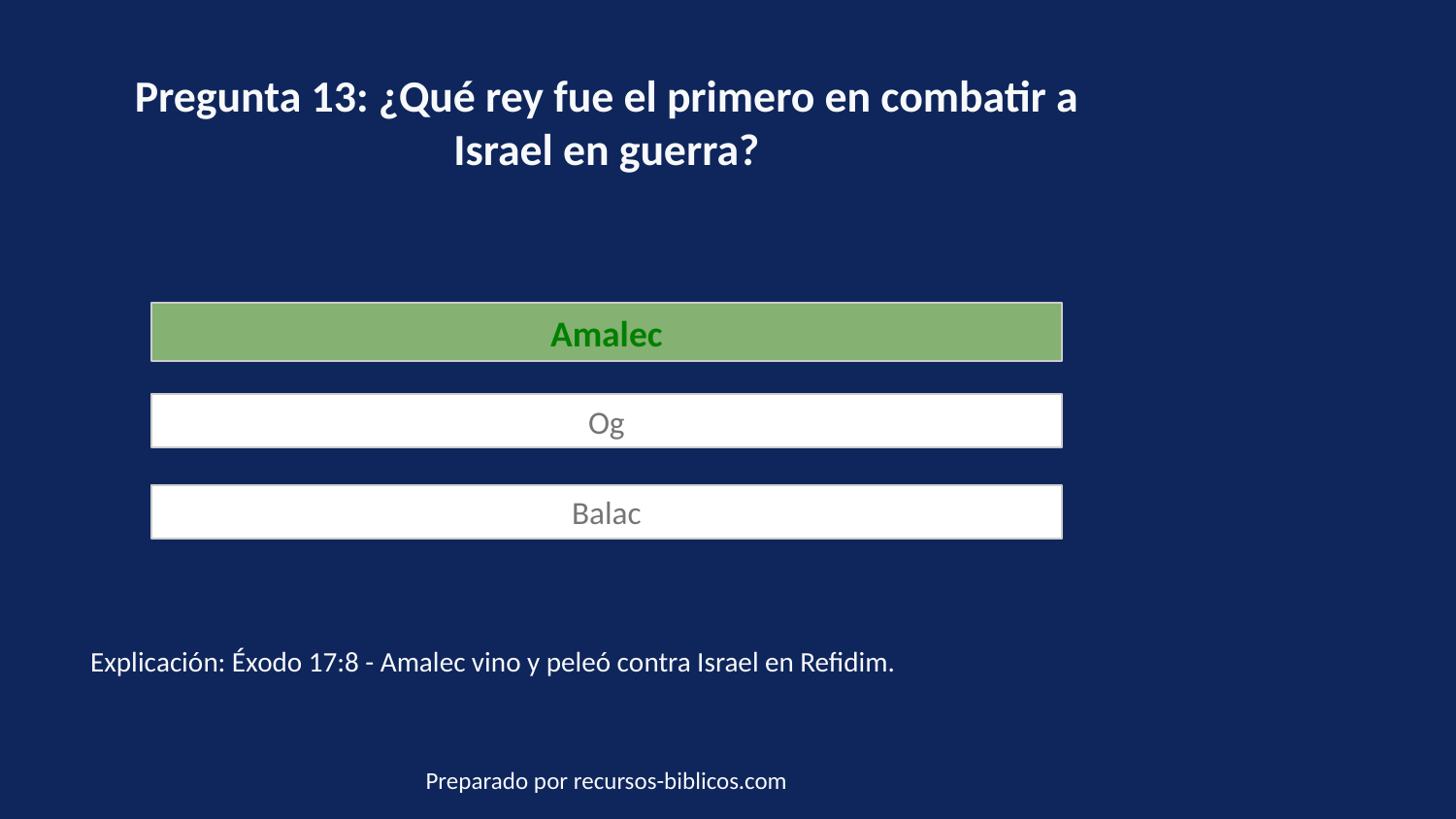

Pregunta 13: ¿Qué rey fue el primero en combatir a Israel en guerra?
Amalec
Og
Balac
Explicación: Éxodo 17:8 - Amalec vino y peleó contra Israel en Refidim.
Preparado por recursos-biblicos.com